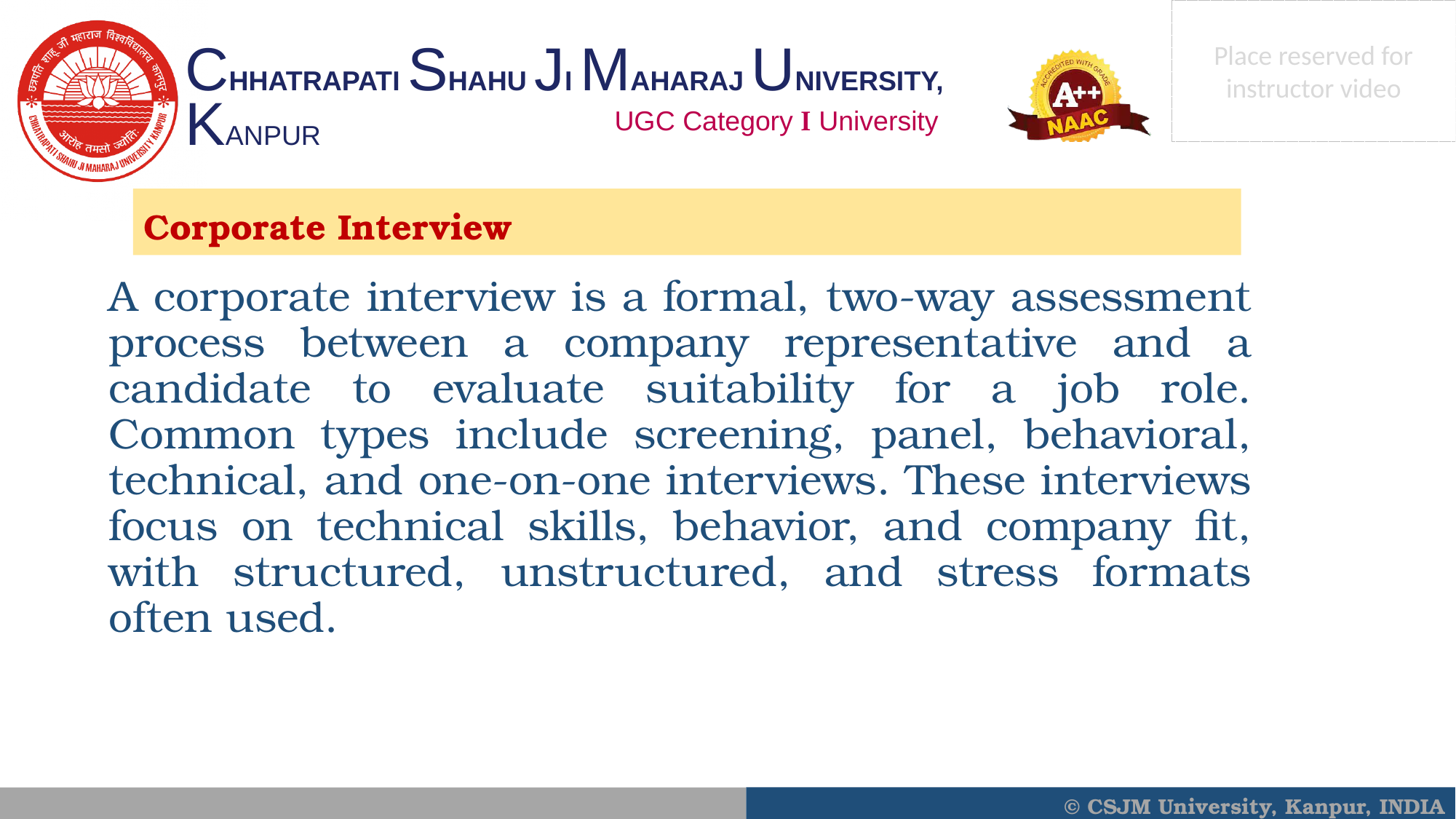

Corporate Interview

A corporate interview is a formal, two-way assessment process between a company representative and a candidate to evaluate suitability for a job role. Common types include screening, panel, behavioral, technical, and one-on-one interviews. These interviews focus on technical skills, behavior, and company fit, with structured, unstructured, and stress formats often used.